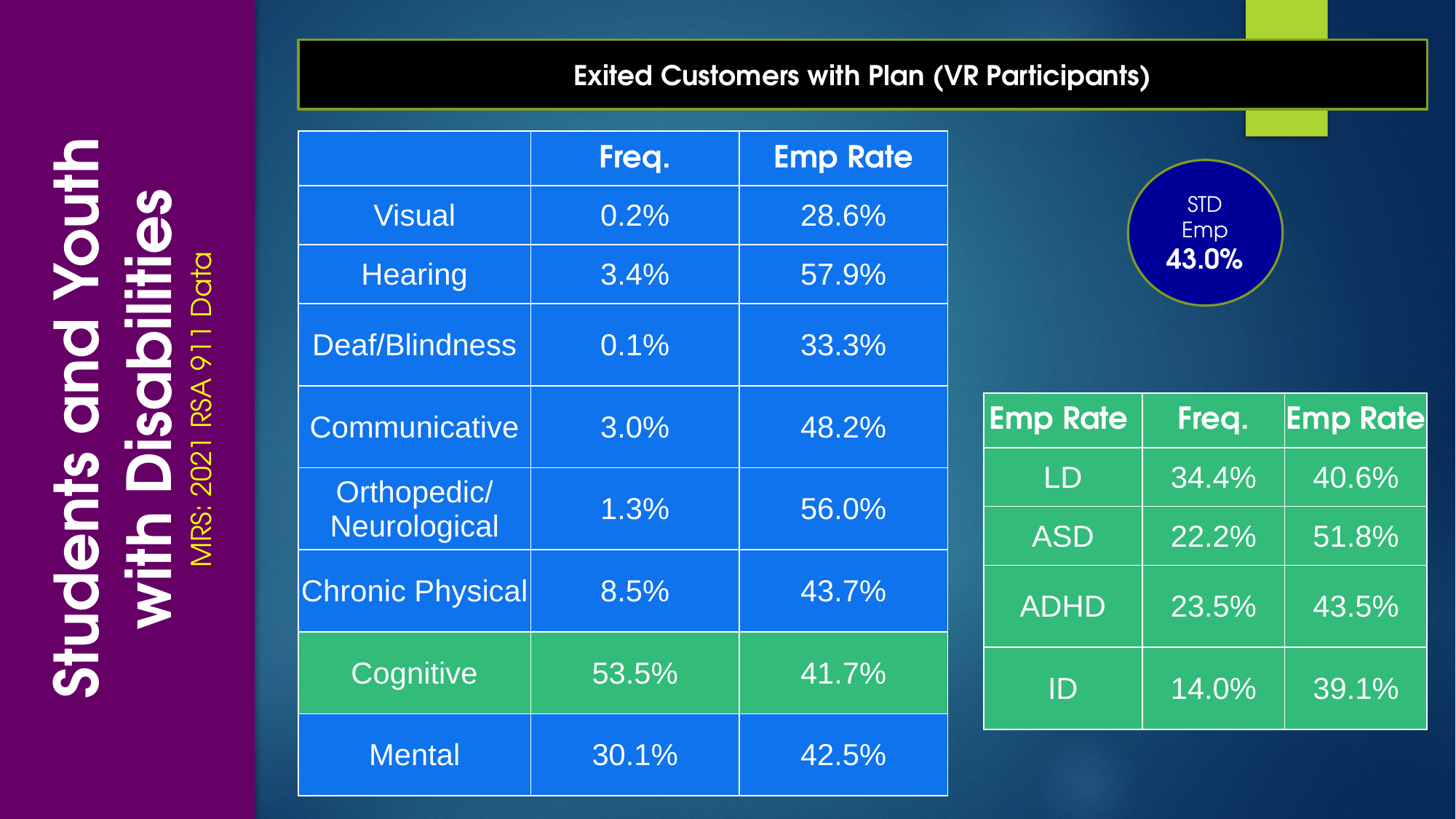

Students and Youth
with Disabilities
MRS: 2021 RSA 911 Data
Exited Customers with Plan (VR Participants)
|  | Freq. | Emp Rate |
| --- | --- | --- |
| Visual | 0.2% | 28.6% |
| Hearing | 3.4% | 57.9% |
| Deaf/Blindness | 0.1% | 33.3% |
| Communicative | 3.0% | 48.2% |
| Orthopedic/ Neurological | 1.3% | 56.0% |
| Chronic Physical | 8.5% | 43.7% |
| Cognitive | 53.5% | 41.7% |
| Mental | 30.1% | 42.5% |
STD
Emp
43.0%
| Emp Rate | Freq. | Emp Rate |
| --- | --- | --- |
| LD | 34.4% | 40.6% |
| ASD | 22.2% | 51.8% |
| ADHD | 23.5% | 43.5% |
| ID | 14.0% | 39.1% |